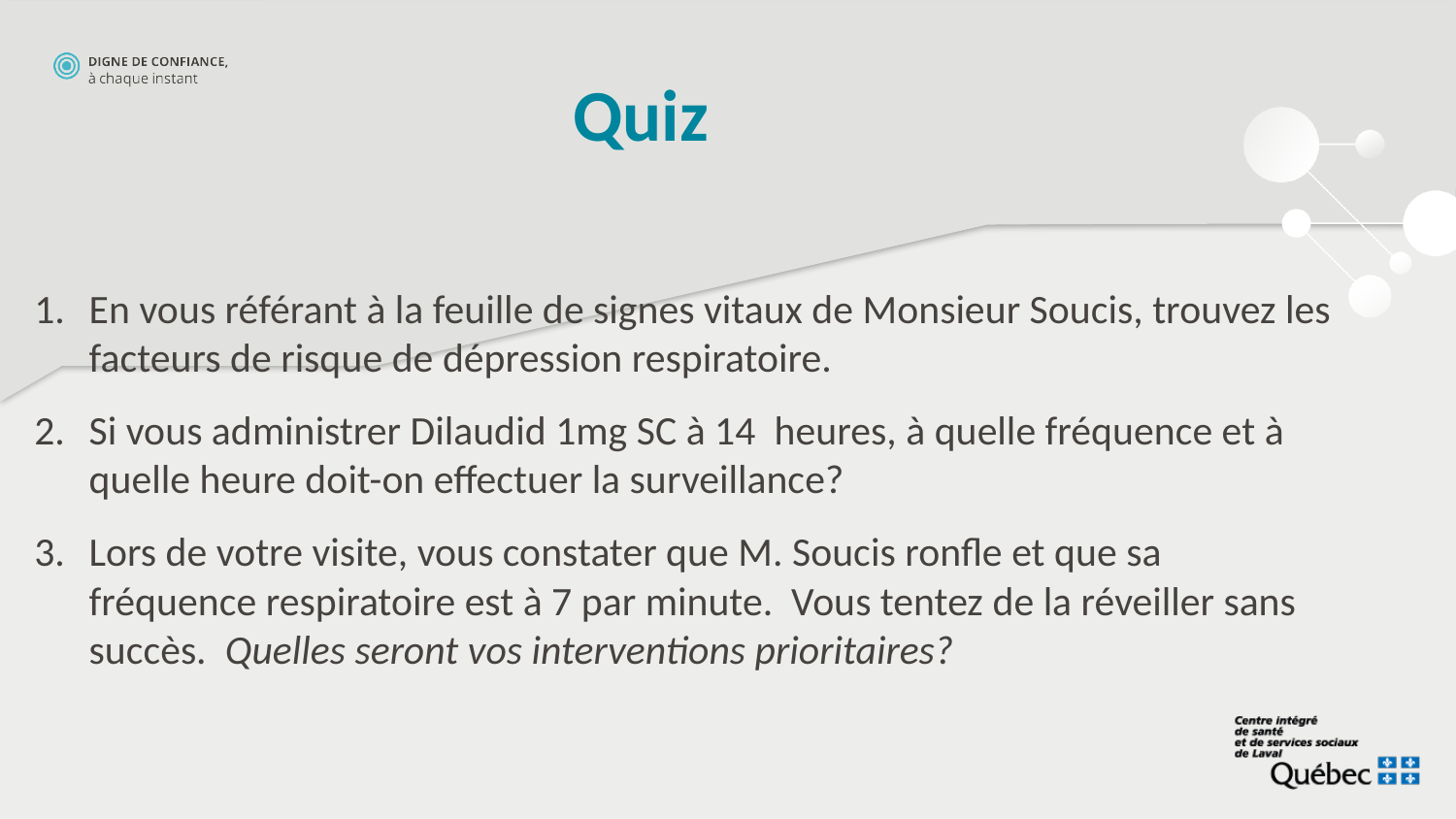

Quiz
En vous référant à la feuille de signes vitaux de Monsieur Soucis, trouvez les facteurs de risque de dépression respiratoire.
Si vous administrer Dilaudid 1mg SC à 14  heures, à quelle fréquence et à quelle heure doit-on effectuer la surveillance?
Lors de votre visite, vous constater que M. Soucis ronfle et que sa fréquence respiratoire est à 7 par minute.  Vous tentez de la réveiller sans succès.  Quelles seront vos interventions prioritaires?